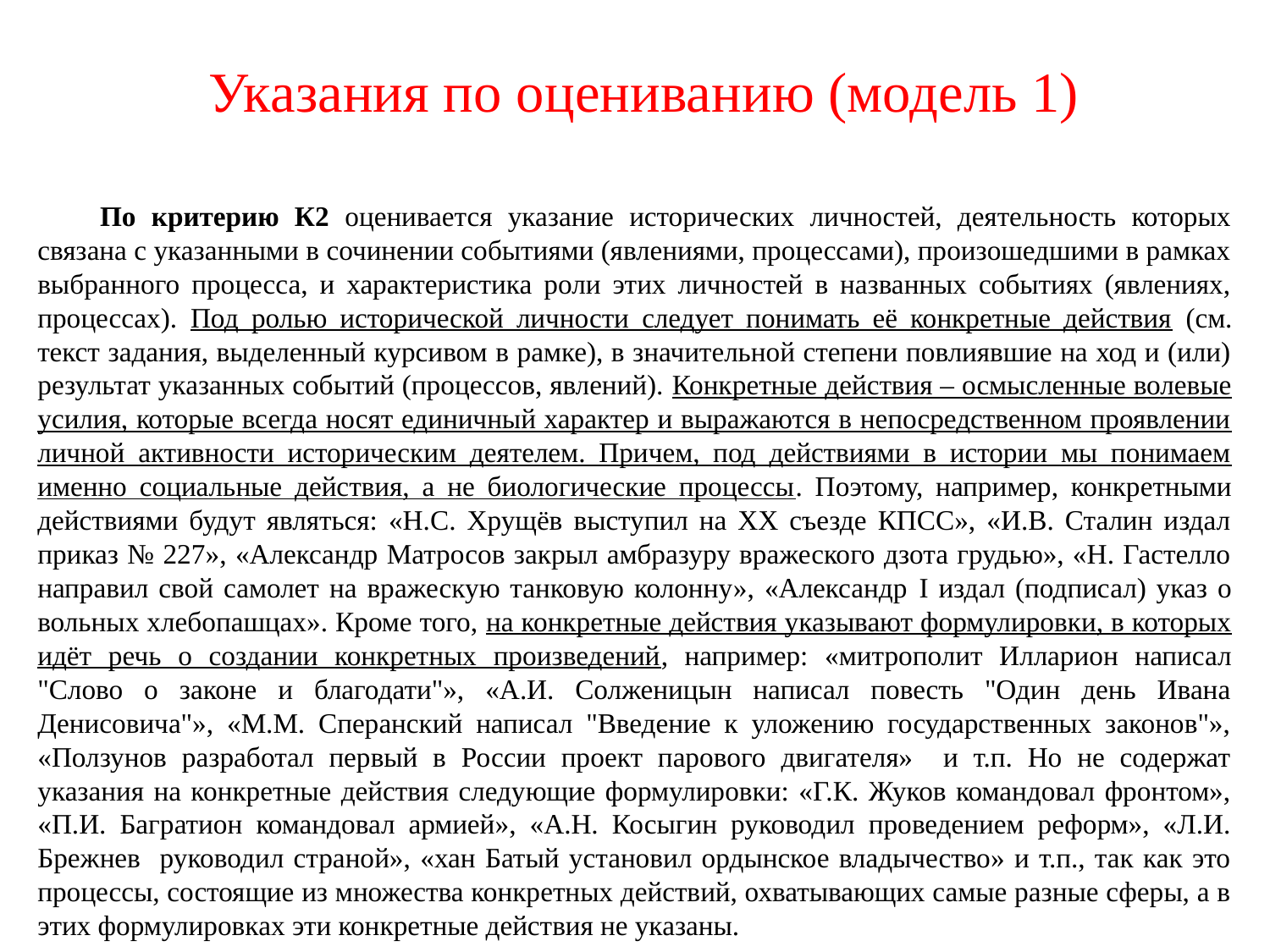

# Указания по оцениванию (модель 1)
По критерию К2 оценивается указание исторических личностей, деятельность которых связана с указанными в сочинении событиями (явлениями, процессами), произошедшими в рамках выбранного процесса, и характеристика роли этих личностей в названных событиях (явлениях, процессах). Под ролью исторической личности следует понимать её конкретные действия (см. текст задания, выделенный курсивом в рамке), в значительной степени повлиявшие на ход и (или) результат указанных событий (процессов, явлений). Конкретные действия – осмысленные волевые усилия, которые всегда носят единичный характер и выражаются в непосредственном проявлении личной активности историческим деятелем. Причем, под действиями в истории мы понимаем именно социальные действия, а не биологические процессы. Поэтому, например, конкретными действиями будут являться: «Н.С. Хрущёв выступил на XX съезде КПСС», «И.В. Сталин издал приказ № 227», «Александр Матросов закрыл амбразуру вражеского дзота грудью», «Н. Гастелло направил свой самолет на вражескую танковую колонну», «Александр I издал (подписал) указ о вольных хлебопашцах». Кроме того, на конкретные действия указывают формулировки, в которых идёт речь о создании конкретных произведений, например: «митрополит Илларион написал "Слово о законе и благодати"», «А.И. Солженицын написал повесть "Один день Ивана Денисовича"», «М.М. Сперанский написал "Введение к уложению государственных законов"», «Ползунов разработал первый в России проект парового двигателя»  и т.п. Но не содержат указания на конкретные действия следующие формулировки: «Г.К. Жуков командовал фронтом», «П.И. Багратион командовал армией», «А.Н. Косыгин руководил проведением реформ», «Л.И. Брежнев  руководил страной», «хан Батый установил ордынское владычество» и т.п., так как это процессы, состоящие из множества конкретных действий, охватывающих самые разные сферы, а в этих формулировках эти конкретные действия не указаны.